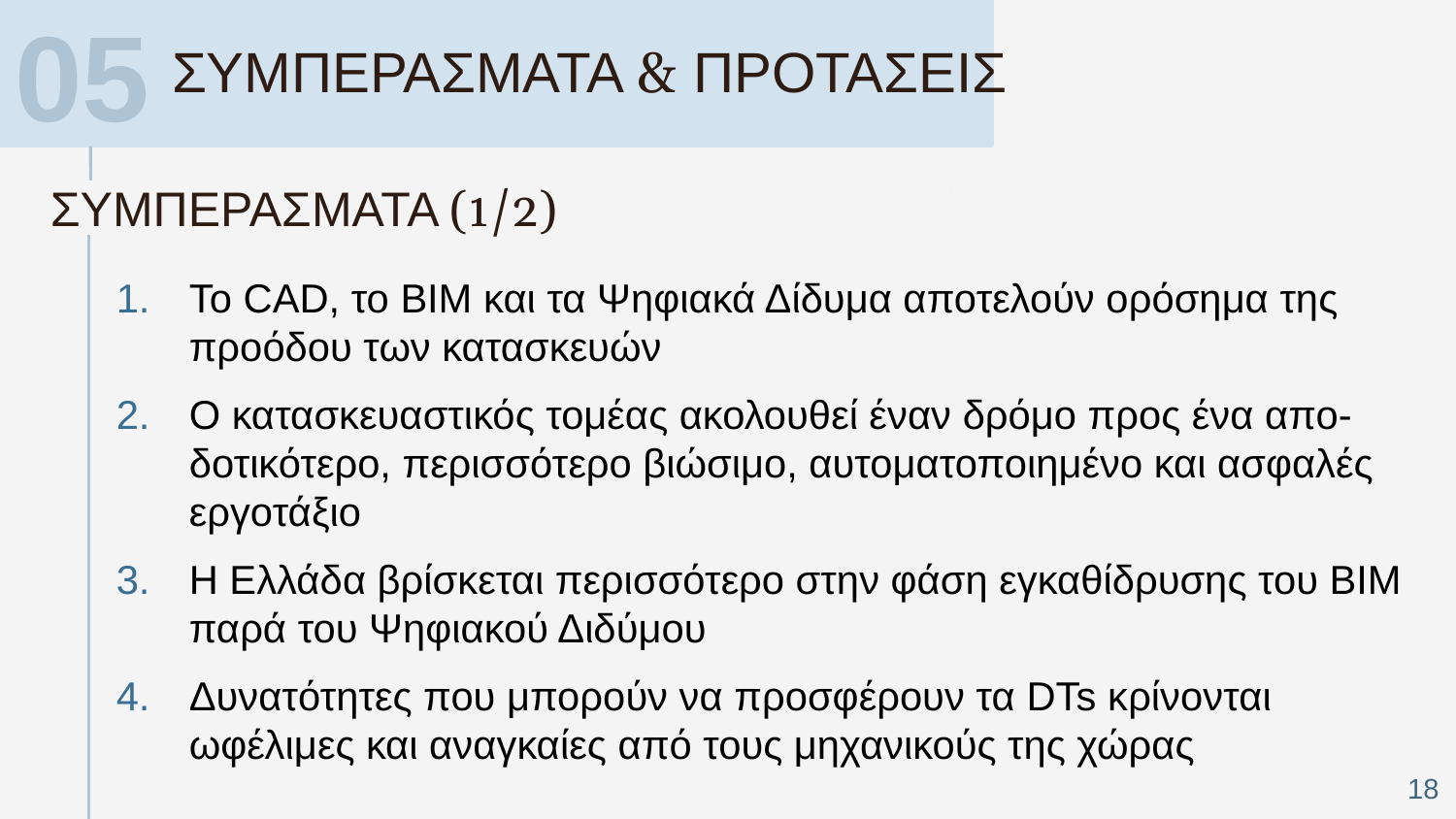

05
ΣΥΜΠΕΡΑΣΜΑΤΑ & ΠΡΟΤΑΣΕΙΣ

# ΣΥΜΠΕΡΑΣΜΑΤΑ (1/2)
Το CAD, το BIM και τα Ψηφιακά Δίδυμα αποτελούν ορόσημα της προόδου των κατασκευών

O κατασκευαστικός τομέας ακολουθεί έναν δρόμο προς ένα απο-δοτικότερο, περισσότερο βιώσιμο, αυτοματοποιημένο και ασφαλές εργοτάξιο

Η Ελλάδα βρίσκεται περισσότερο στην φάση εγκαθίδρυσης του ΒΙΜ παρά του Ψηφιακού Διδύμου

Δυνατότητες που μπορούν να προσφέρουν τα DTs κρίνονται ωφέλιμες και αναγκαίες από τους μηχανικούς της χώρας
18